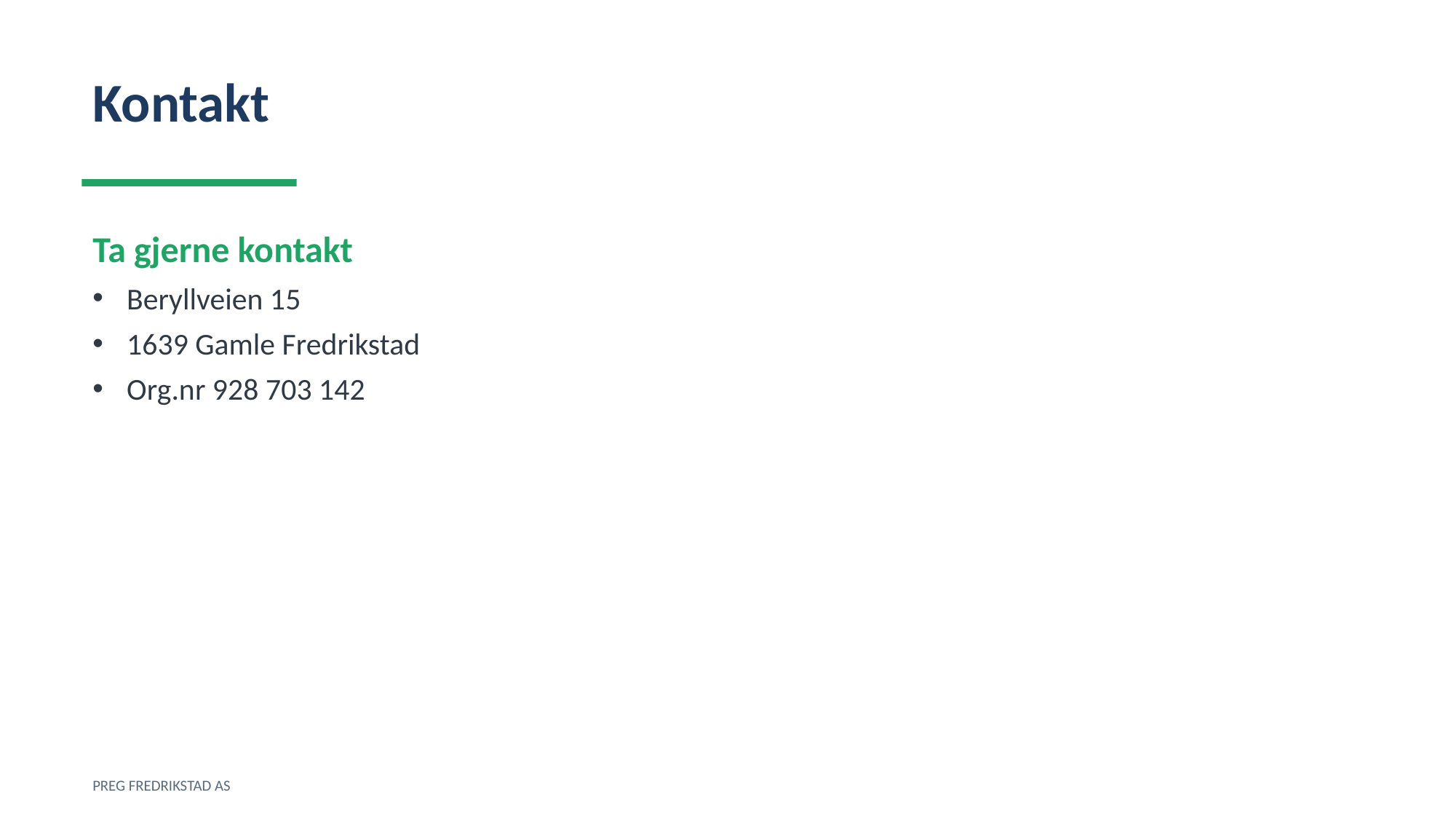

Kontakt

Ta gjerne kontakt
Beryllveien 15
1639 Gamle Fredrikstad
Org.nr 928 703 142
PREG FREDRIKSTAD AS